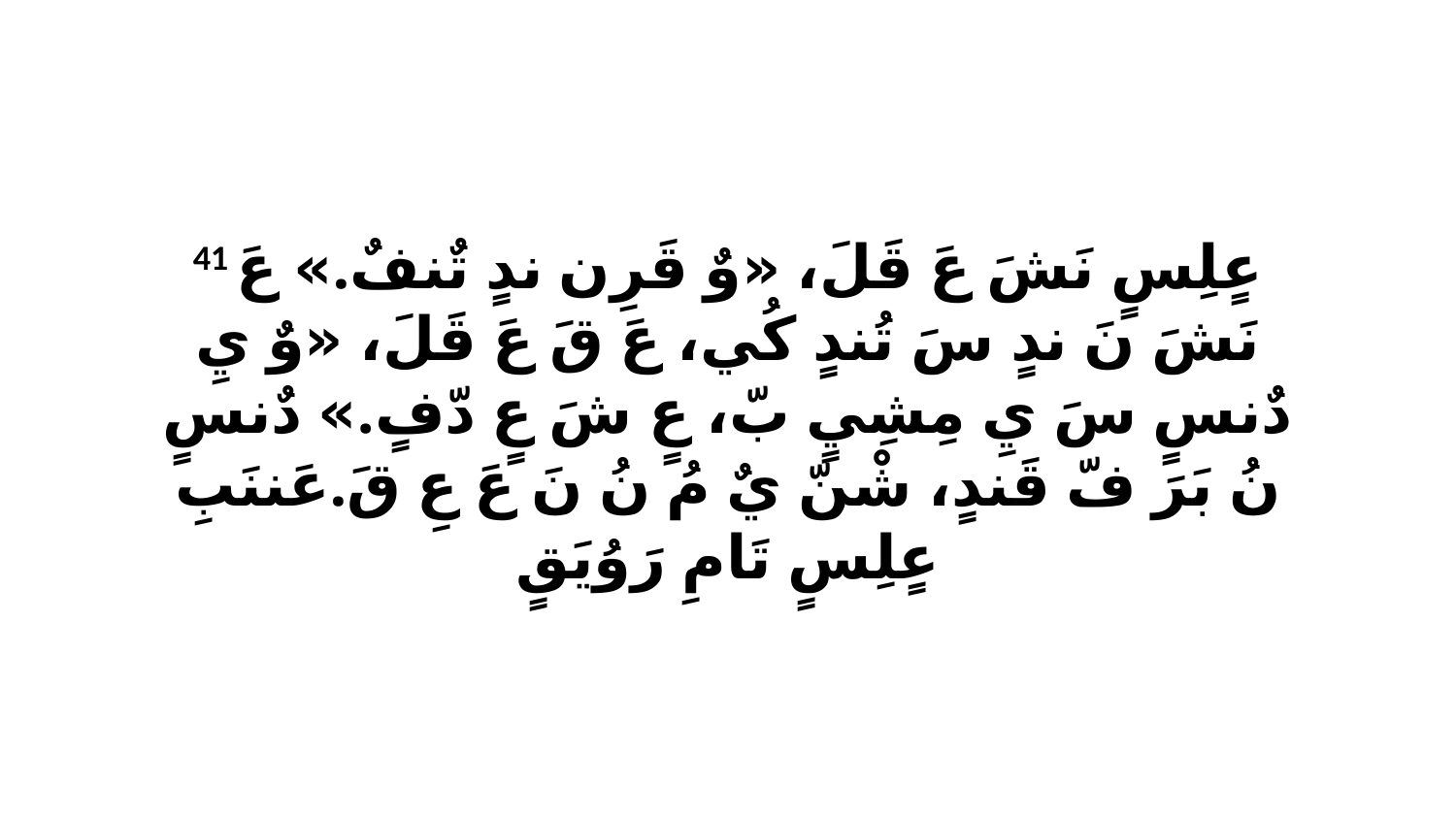

41 عٍلِسٍ نَشَ عَ قَلَ، «وٌ قَرِن ندٍ تٌنفٌ.» عَ نَشَ نَ ندٍ سَ تُندٍ كُي، عَ قَ عَ قَلَ، «وٌ يِ دٌنسٍ سَ يِ مِشِيٍ بّ، عٍ شَ عٍ دّفٍ.» دٌنسٍ نُ بَرَ فّ قَندٍ، شْنّ يٌ مُ نُ نَ عَ عِ قَ.عَننَبِ عٍلِسٍ تَامِ رَوُيَقٍ